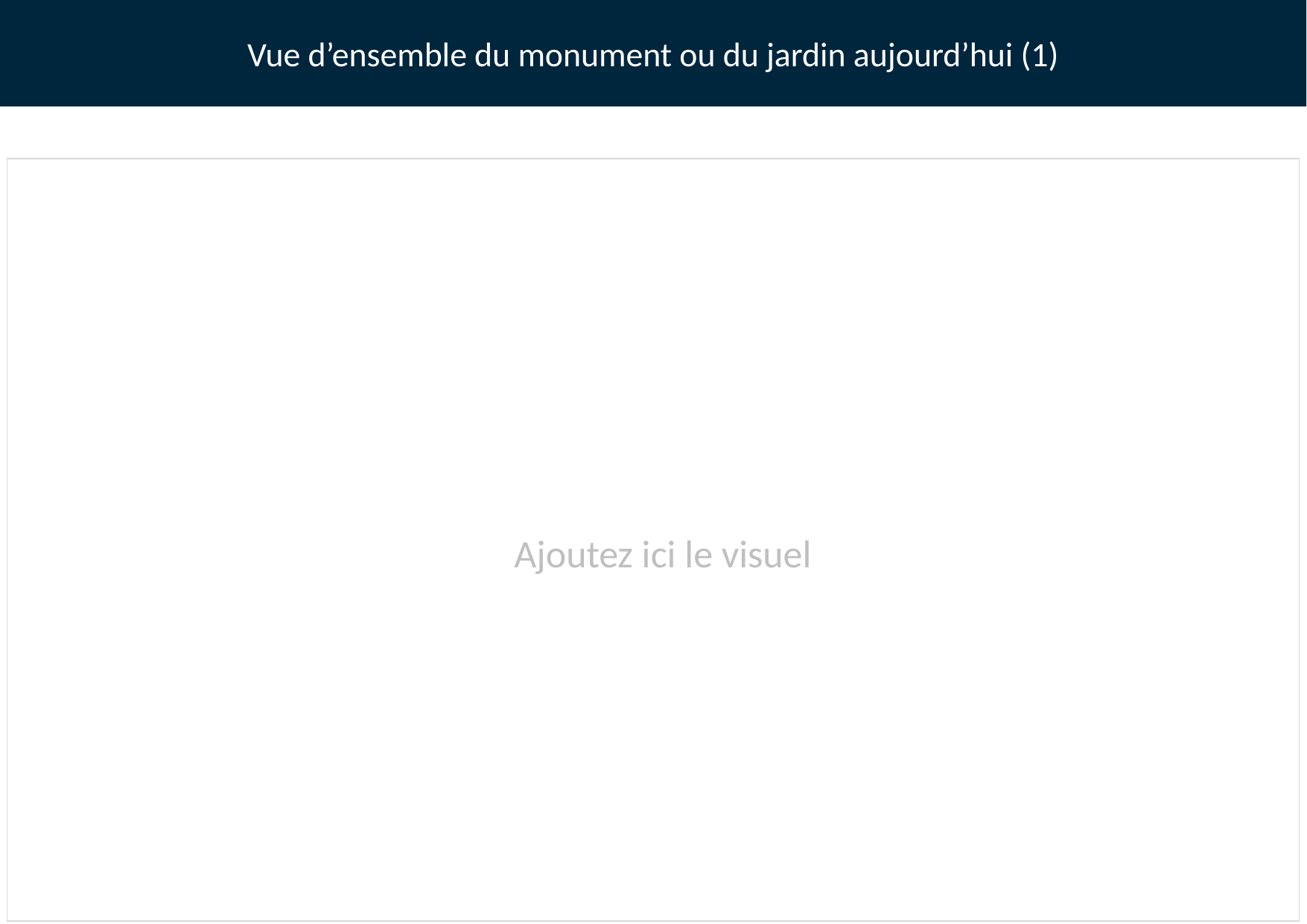

Vue d’ensemble du monument ou du jardin aujourd’hui (1)

Ajoutez ici le visuel